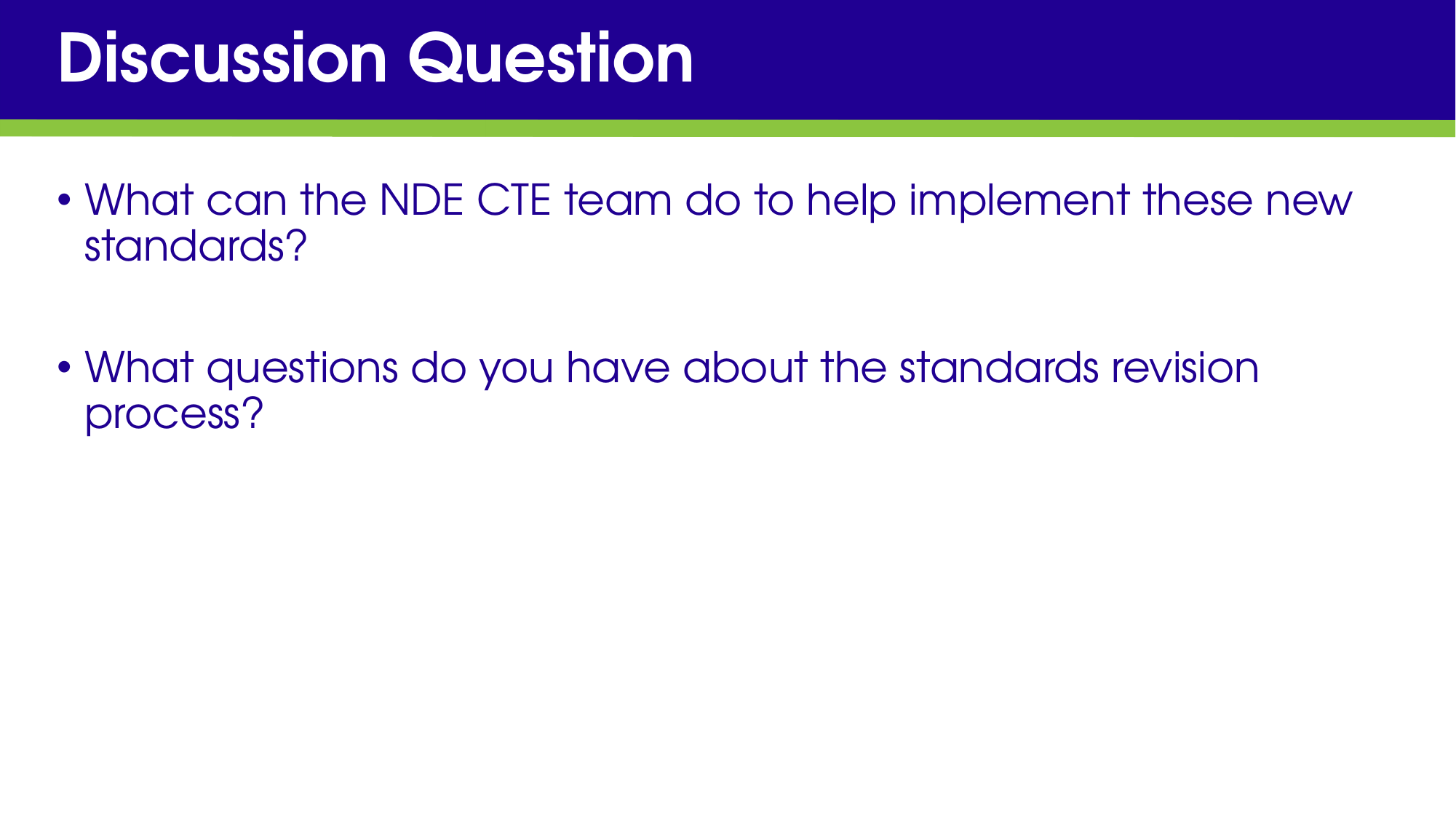

# Discussion Question
What can the NDE CTE team do to help implement these new standards?

What questions do you have about the standards revision process?